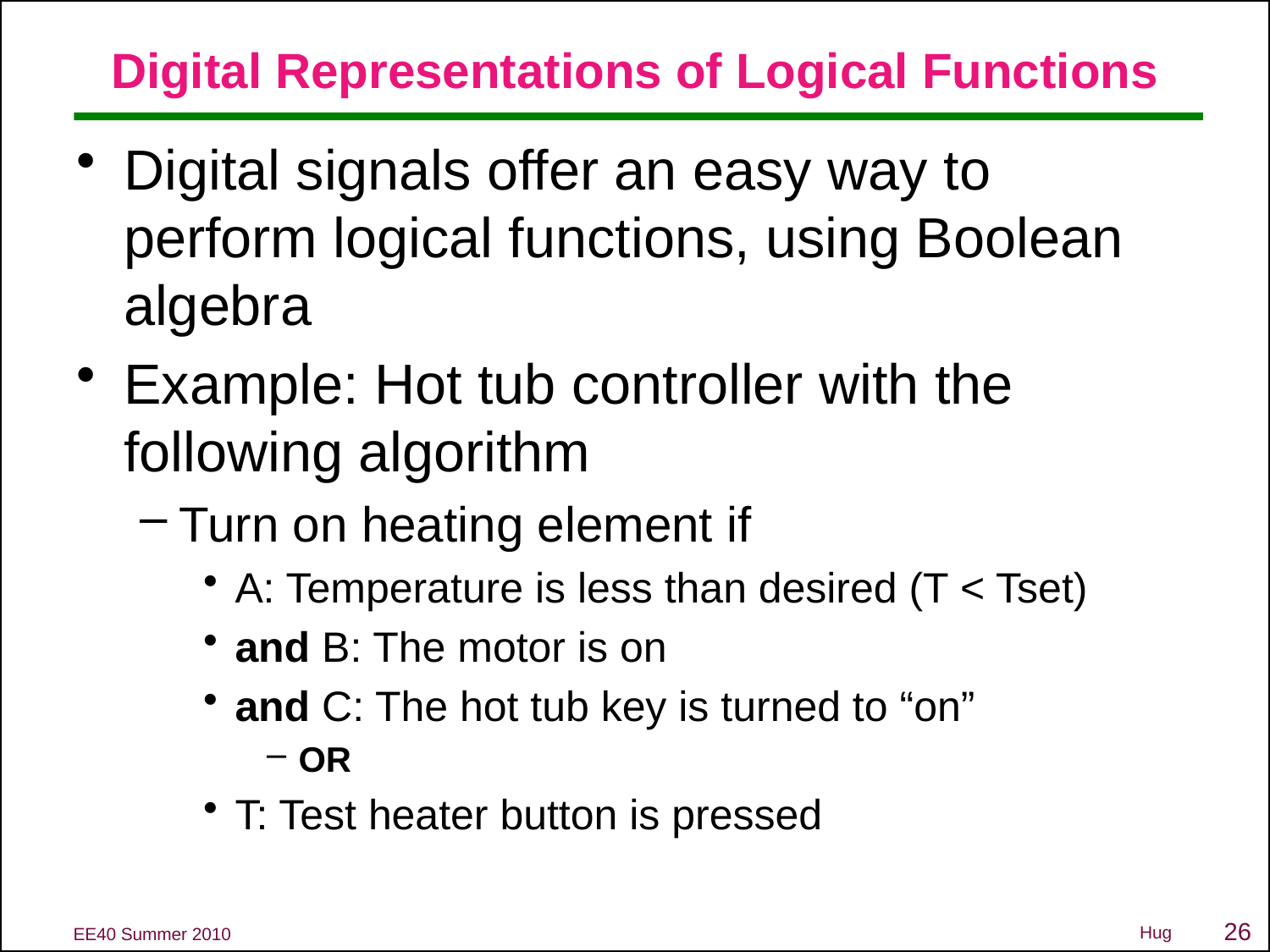

# Digital Representations of Logical Functions
Digital signals offer an easy way to perform logical functions, using Boolean algebra
Example: Hot tub controller with the following algorithm
Turn on heating element if
A: Temperature is less than desired (T < Tset)
and B: The motor is on
and C: The hot tub key is turned to “on”
OR
T: Test heater button is pressed